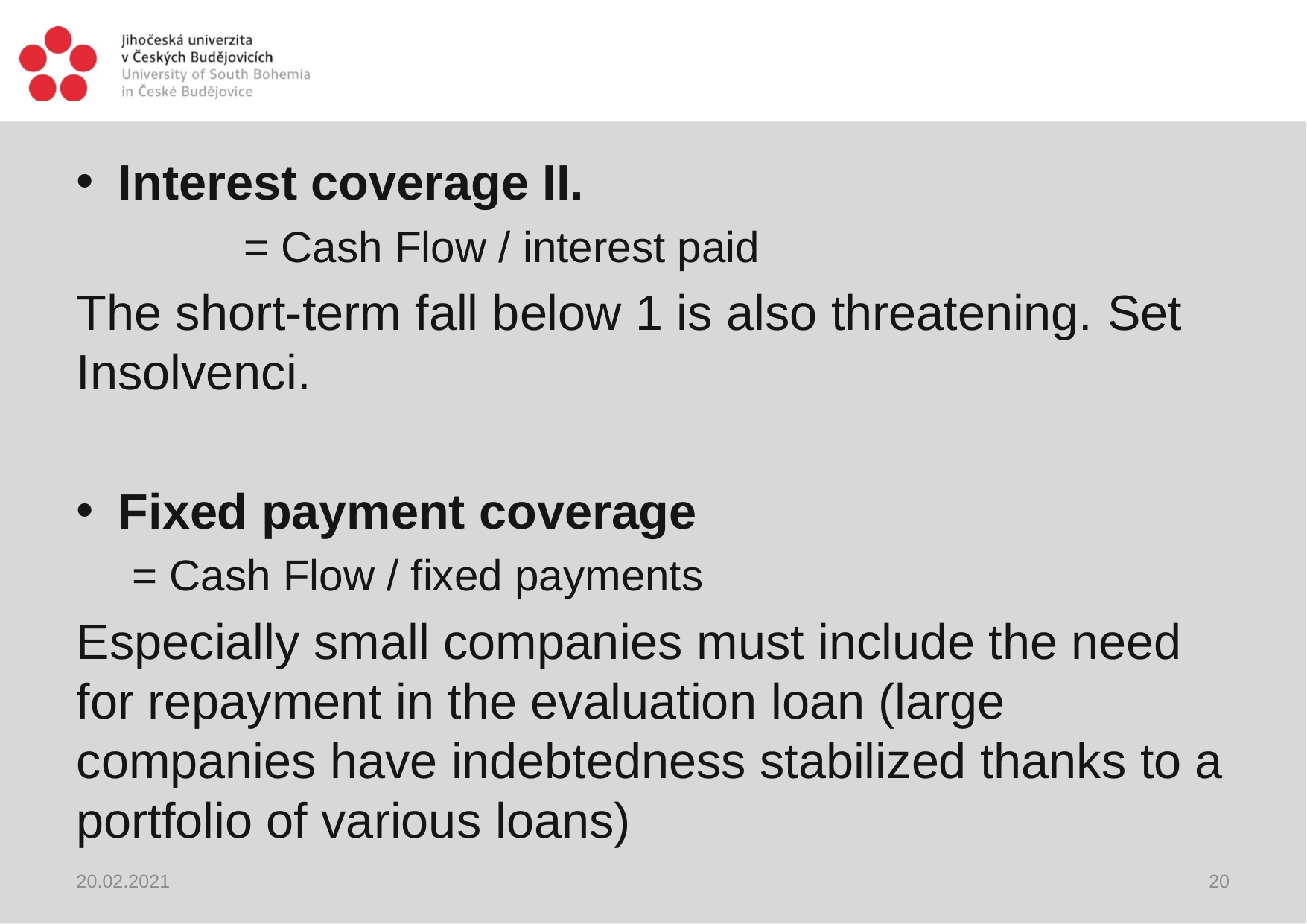

#
Interest coverage II.
	= Cash Flow / interest paid
The short-term fall below 1 is also threatening. Set Insolvenci.

Fixed payment coverage
= Cash Flow / fixed payments
Especially small companies must include the need for repayment in the evaluation loan (large companies have indebtedness stabilized thanks to a portfolio of various loans)

20.02.2021
20